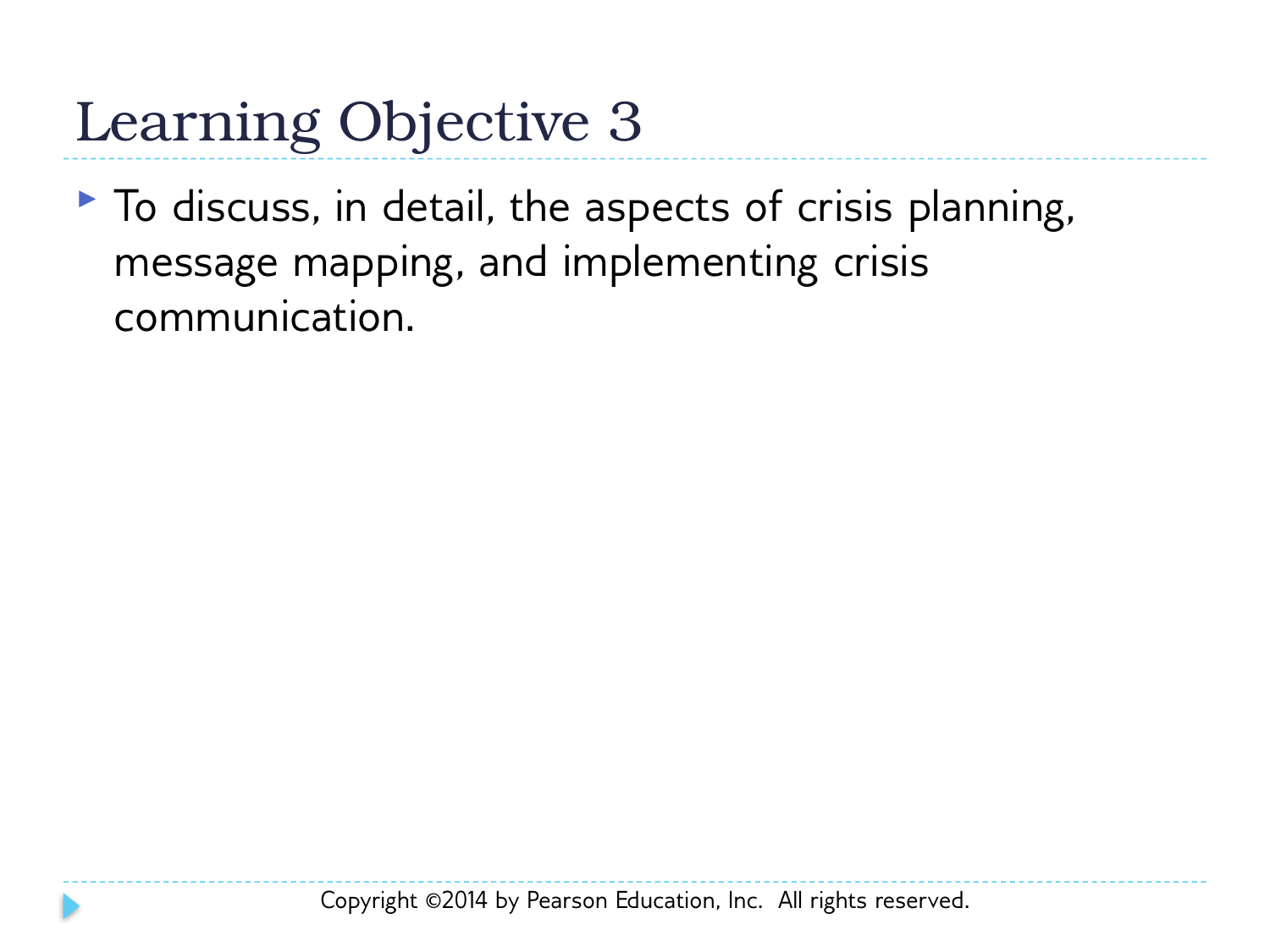

# Learning Objective 3
To discuss, in detail, the aspects of crisis planning, message mapping, and implementing crisis communication.
Copyright ©2014 by Pearson Education, Inc.  All rights reserved.